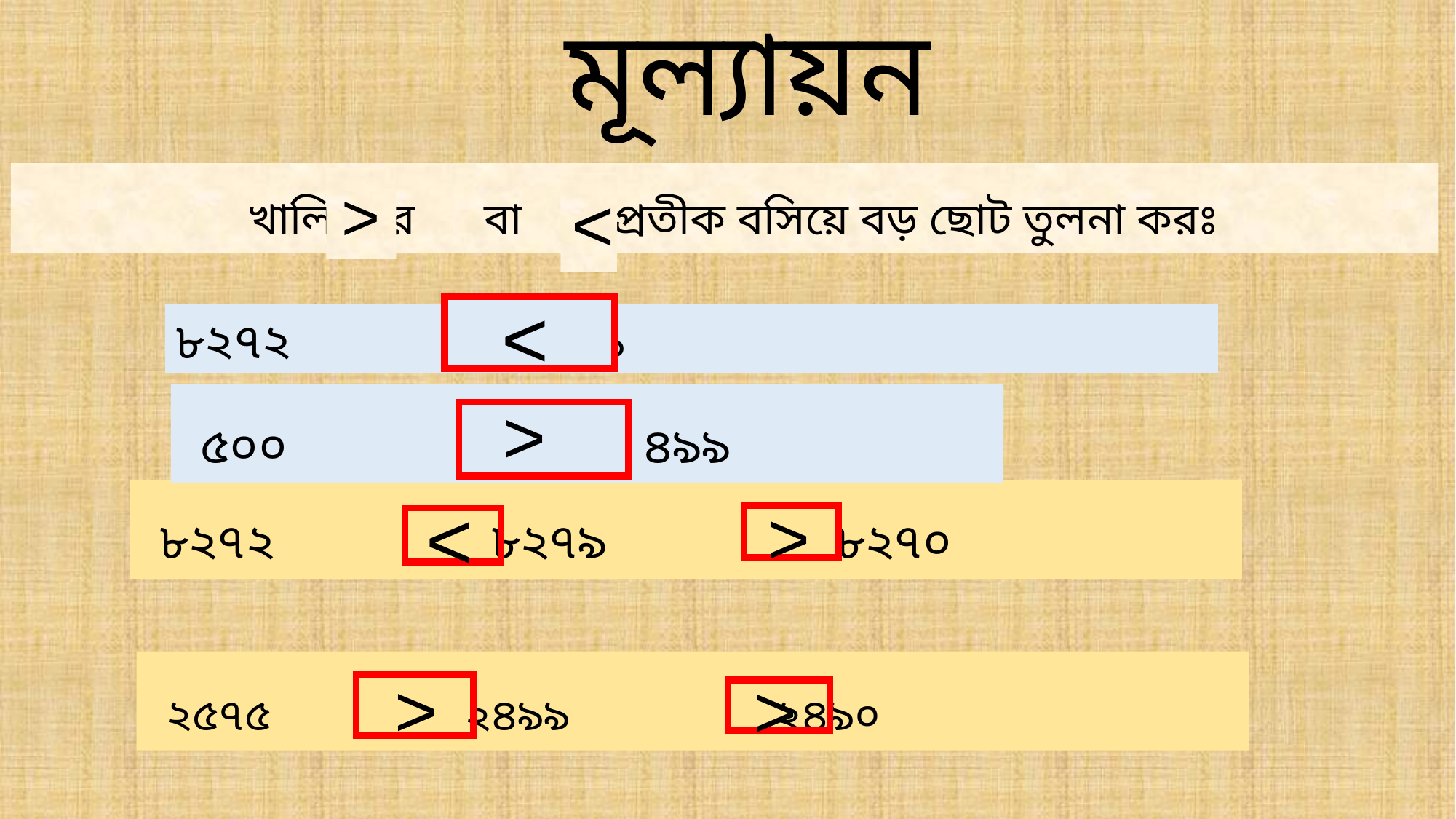

মূল্যায়ন
 খালি ঘরে      বা        প্রতীক বসিয়ে বড় ছোট তুলনা করঃ
>
<
<

৮২৭২                  ৮২৭৯
 ৫০০                            ৪৯৯

>
 ৮২৭২                 ৮২৭৯                  ৮২৭০

<
>
 ২৫৭৫                 ২৪৯৯                  ২৪৯০

>
>